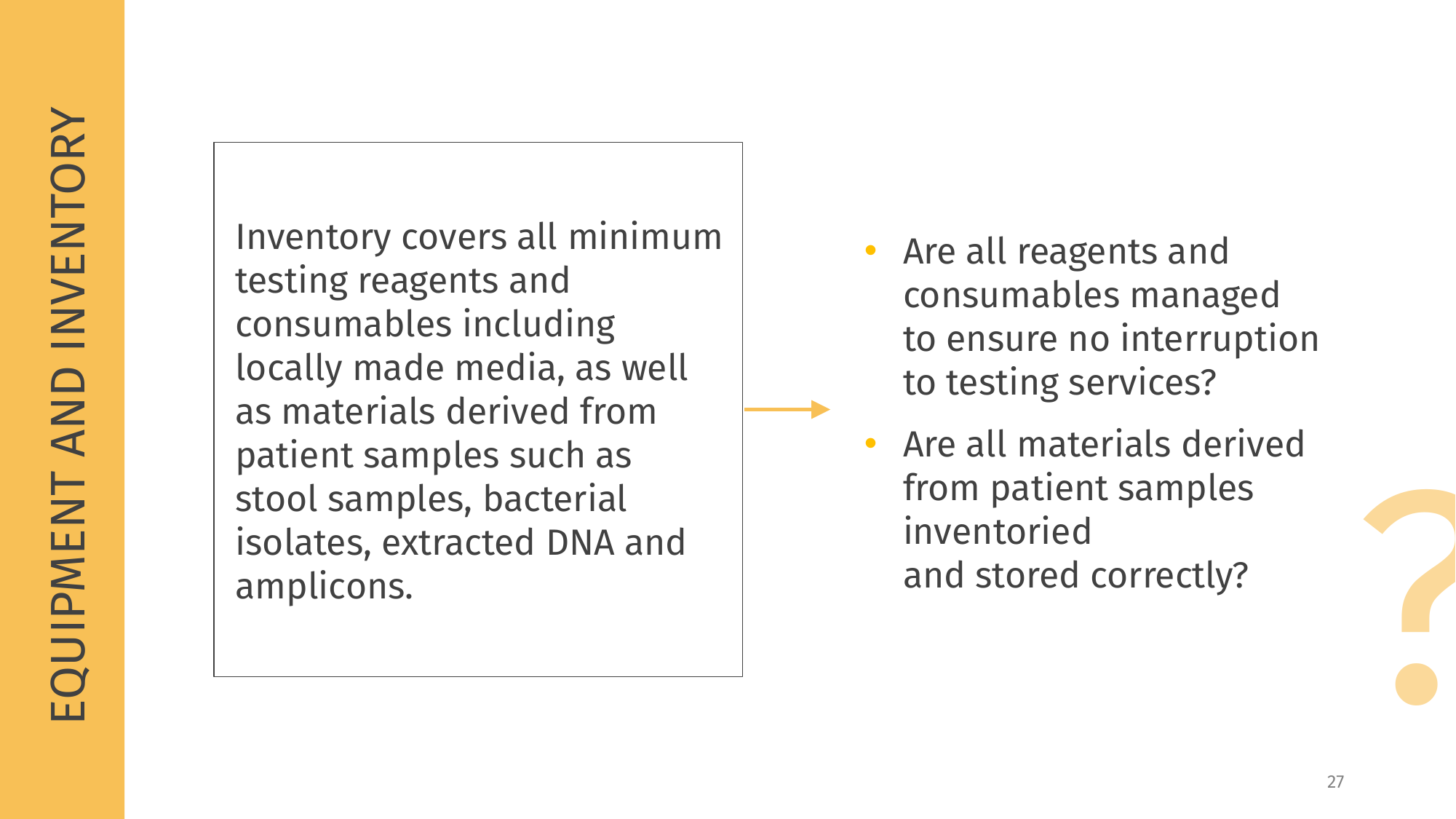

Inventory covers all minimum testing reagents and consumables including
locally made media, as well as materials derived from patient samples such as
stool samples, bacterial isolates, extracted DNA and amplicons.
Are all reagents and consumables managed
to ensure no interruption to testing services?
Are all materials derived from patient samples inventoried
and stored correctly?
EQUIPMENT AND INVENTORY
?
27